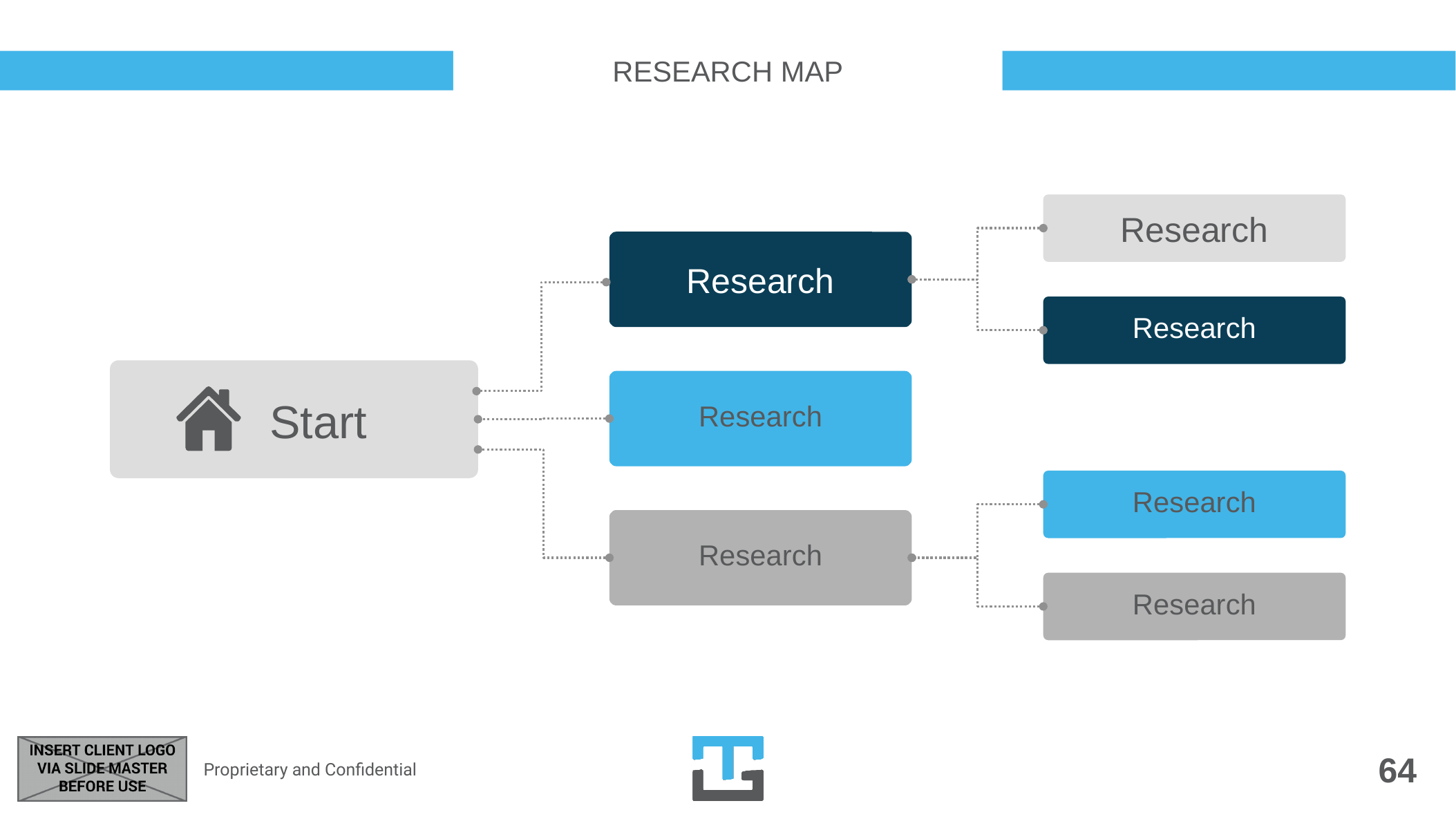

27_84
# Research map

Research

Research

Research

Start

Research

Research

Research

Research